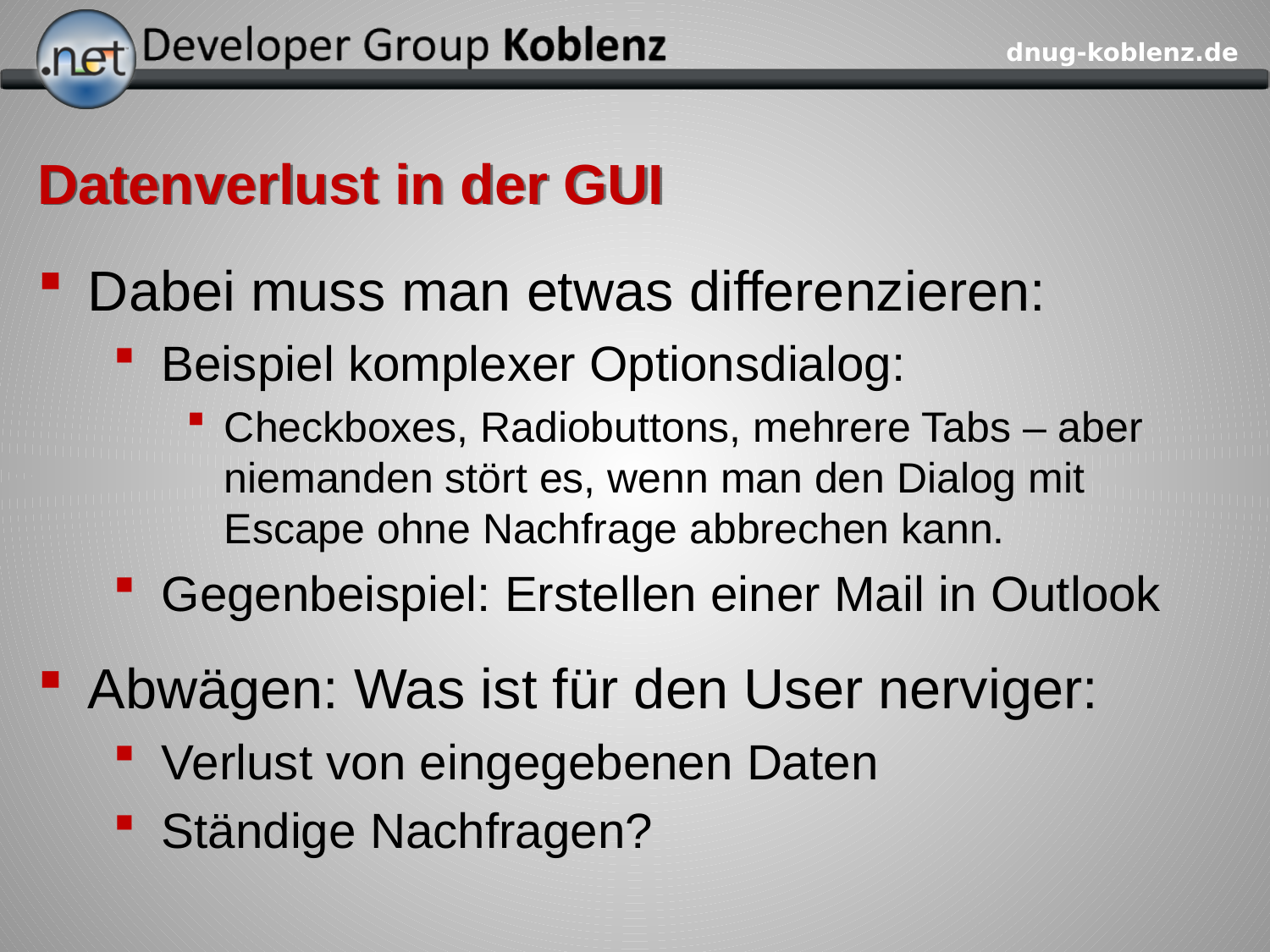

# Datenverlust in der GUI
Dabei muss man etwas differenzieren:
Beispiel komplexer Optionsdialog:
Checkboxes, Radiobuttons, mehrere Tabs – aber niemanden stört es, wenn man den Dialog mit Escape ohne Nachfrage abbrechen kann.
Gegenbeispiel: Erstellen einer Mail in Outlook
Abwägen: Was ist für den User nerviger:
Verlust von eingegebenen Daten
Ständige Nachfragen?